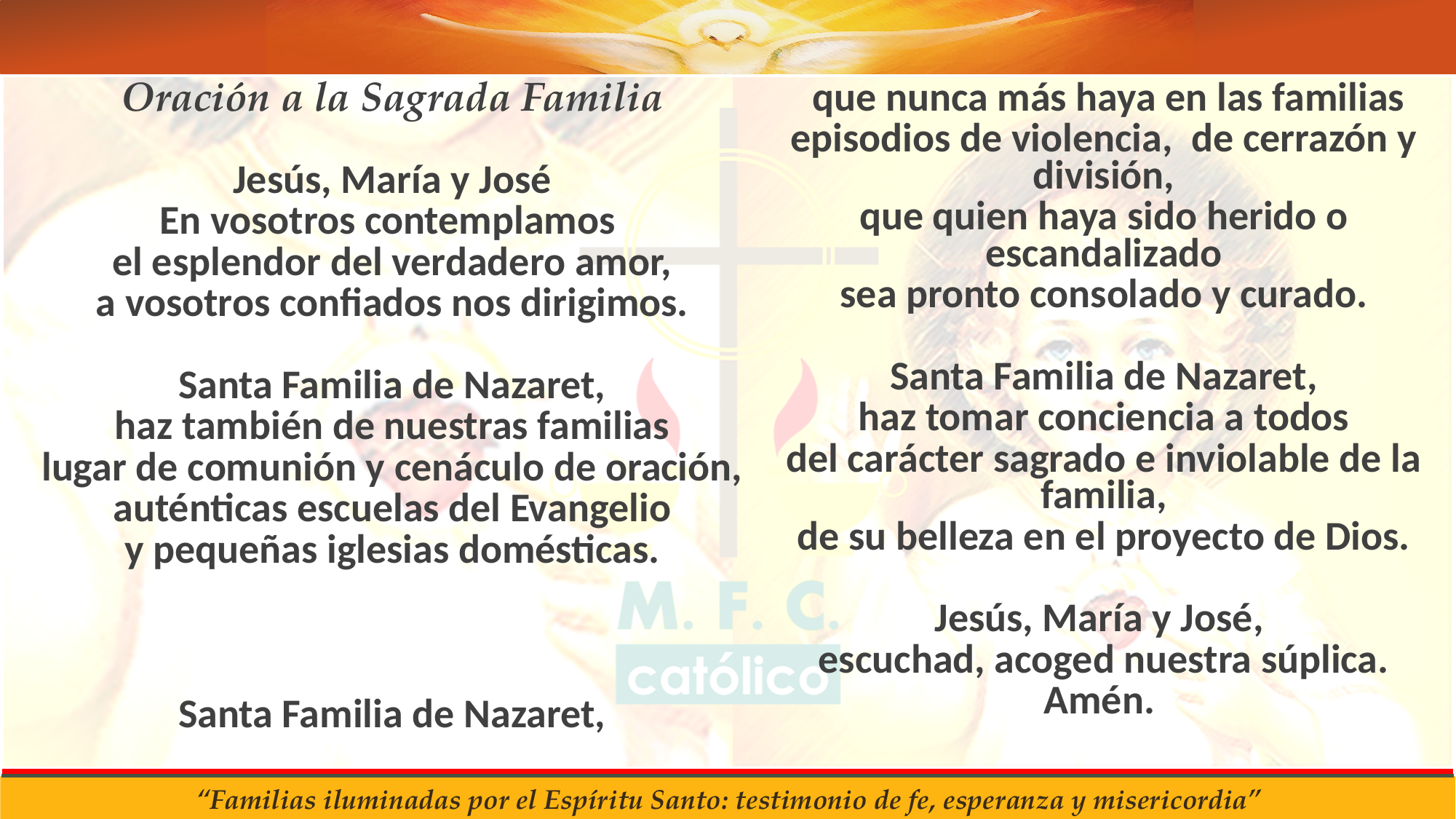

Oración a la Sagrada Familia

Jesús, María y José
En vosotros contemplamos
el esplendor del verdadero amor,
a vosotros confiados nos dirigimos.

Santa Familia de Nazaret,
haz también de nuestras familias
lugar de comunión y cenáculo de oración,
auténticas escuelas del Evangelio
y pequeñas iglesias domésticas.

Santa Familia de Nazaret,
 que nunca más haya en las familias
episodios de violencia,  de cerrazón y división,
que quien haya sido herido o escandalizado
sea pronto consolado y curado.

Santa Familia de Nazaret,
haz tomar conciencia a todos
del carácter sagrado e inviolable de la familia,
de su belleza en el proyecto de Dios.

Jesús, María y José,
escuchad, acoged nuestra súplica.
Amén.